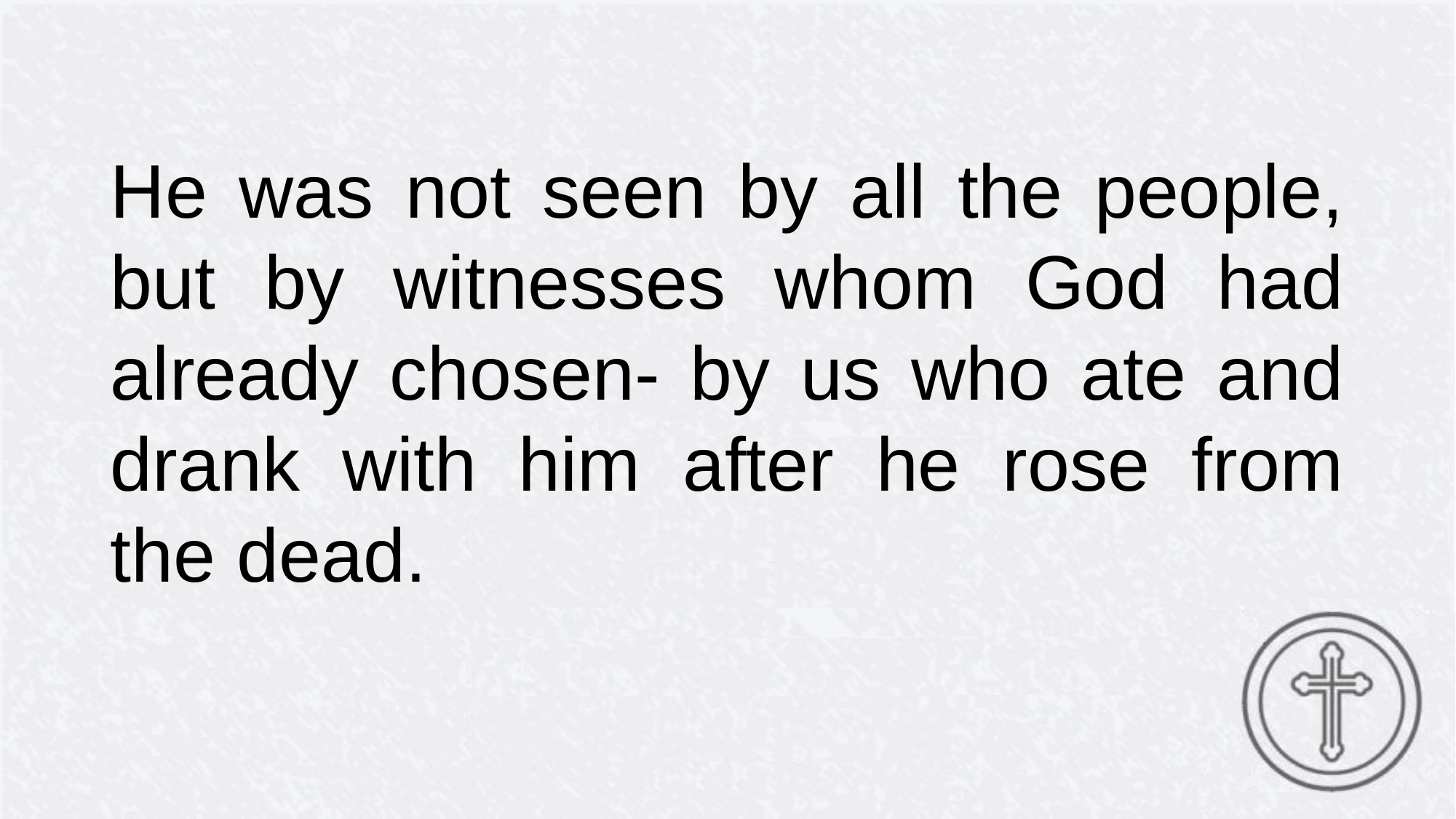

He was not seen by all the people, but by witnesses whom God had already chosen- by us who ate and drank with him after he rose from the dead.